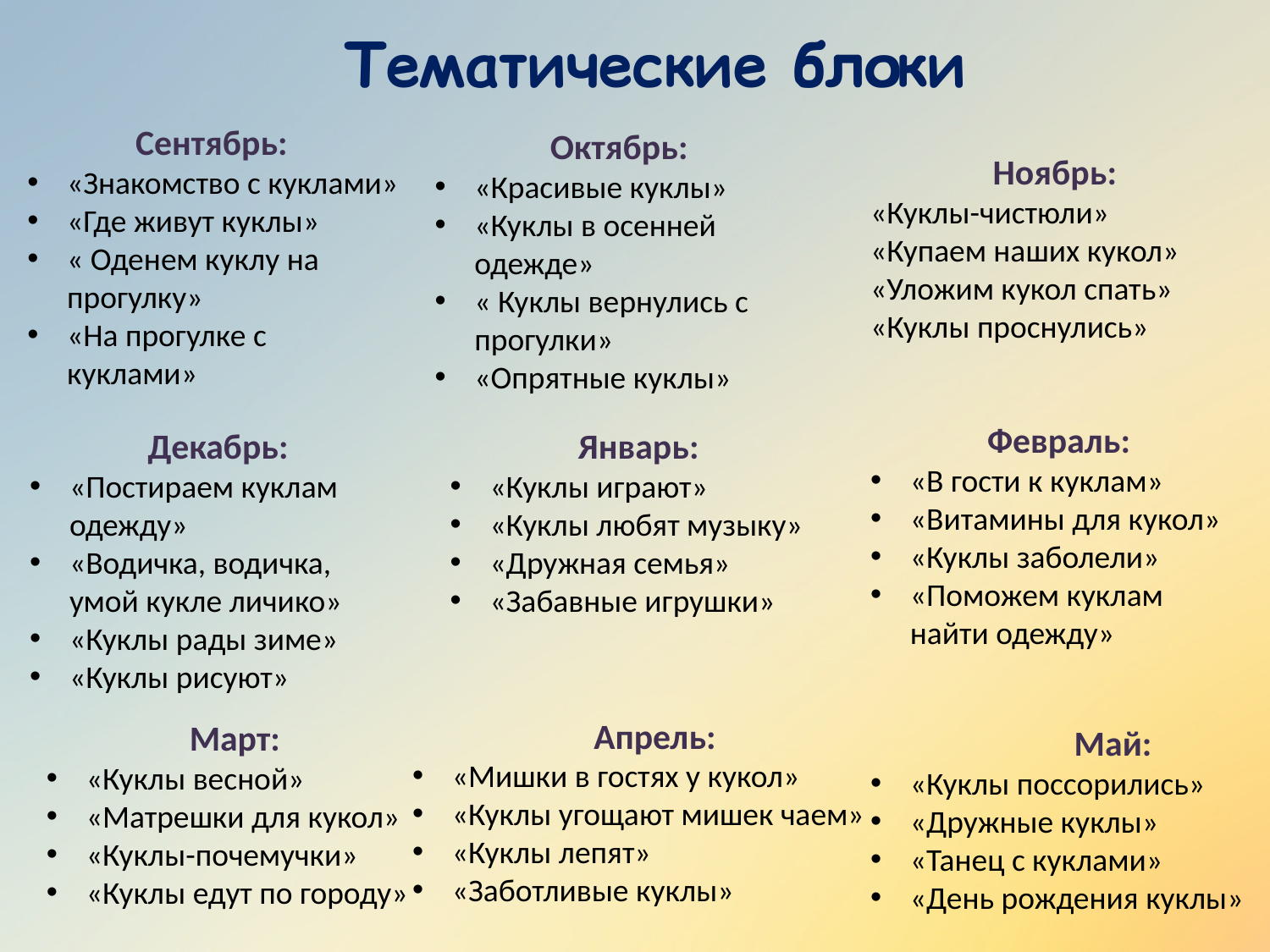

# Тематические блоки
Сентябрь:
«Знакомство с куклами»
«Где живут куклы»
« Оденем куклу на прогулку»
«На прогулке с куклами»
Октябрь:
«Красивые куклы»
«Куклы в осенней одежде»
« Куклы вернулись с прогулки»
«Опрятные куклы»
Ноябрь:
«Куклы-чистюли»
«Купаем наших кукол»
«Уложим кукол спать»
«Куклы проснулись»
Февраль:
«В гости к куклам»
«Витамины для кукол»
«Куклы заболели»
«Поможем куклам найти одежду»
Декабрь:
«Постираем куклам одежду»
«Водичка, водичка, умой кукле личико»
«Куклы рады зиме»
«Куклы рисуют»
Январь:
«Куклы играют»
«Куклы любят музыку»
«Дружная семья»
«Забавные игрушки»
Апрель:
«Мишки в гостях у кукол»
«Куклы угощают мишек чаем»
«Куклы лепят»
«Заботливые куклы»

Март:
«Куклы весной»
«Матрешки для кукол»
«Куклы-почемучки»
«Куклы едут по городу»
Май:
«Куклы поссорились»
«Дружные куклы»
«Танец с куклами»
«День рождения куклы»